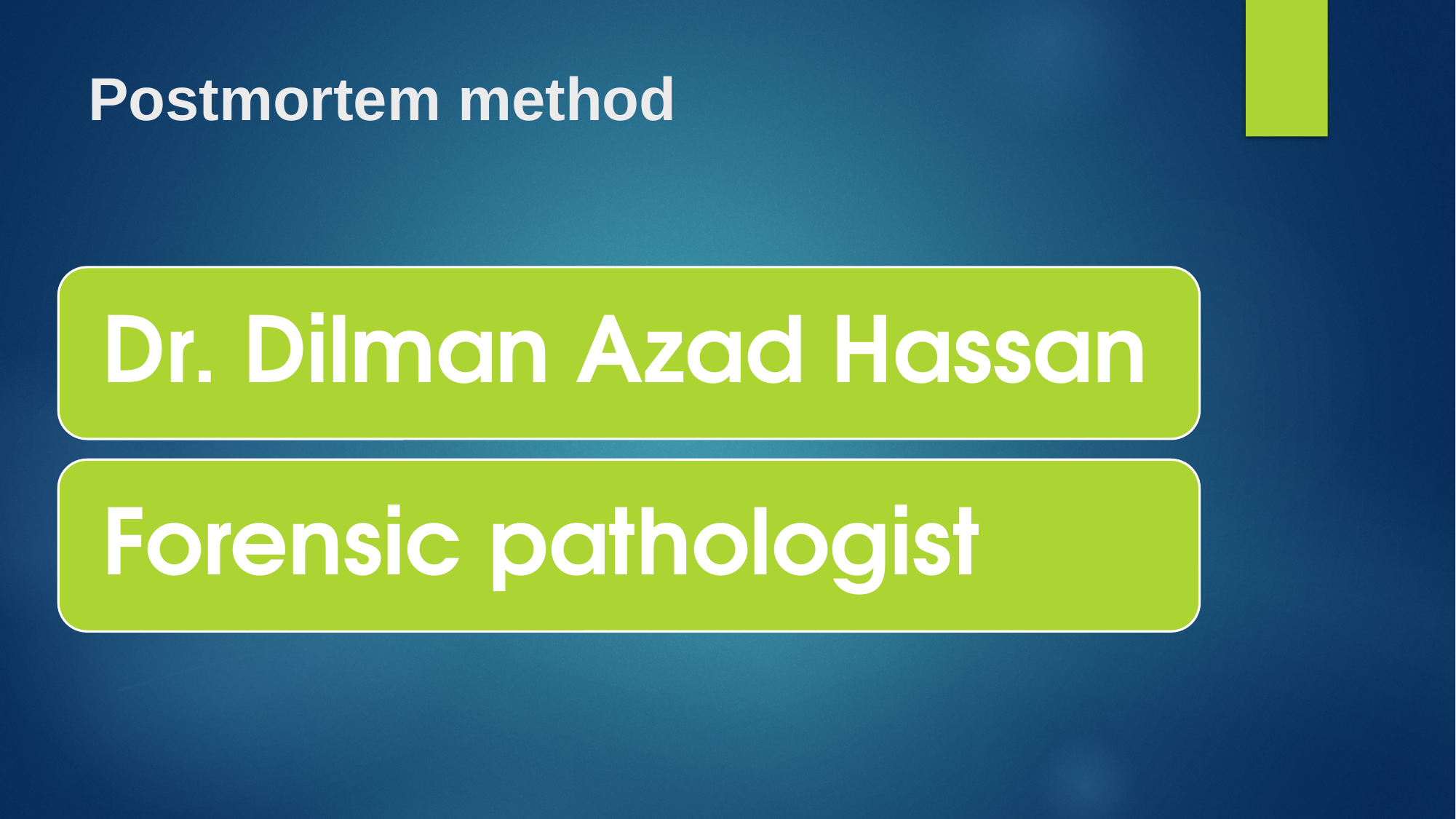

# Postmortem method
Dr. Dilman Azad Hassan
Forensic pathologist